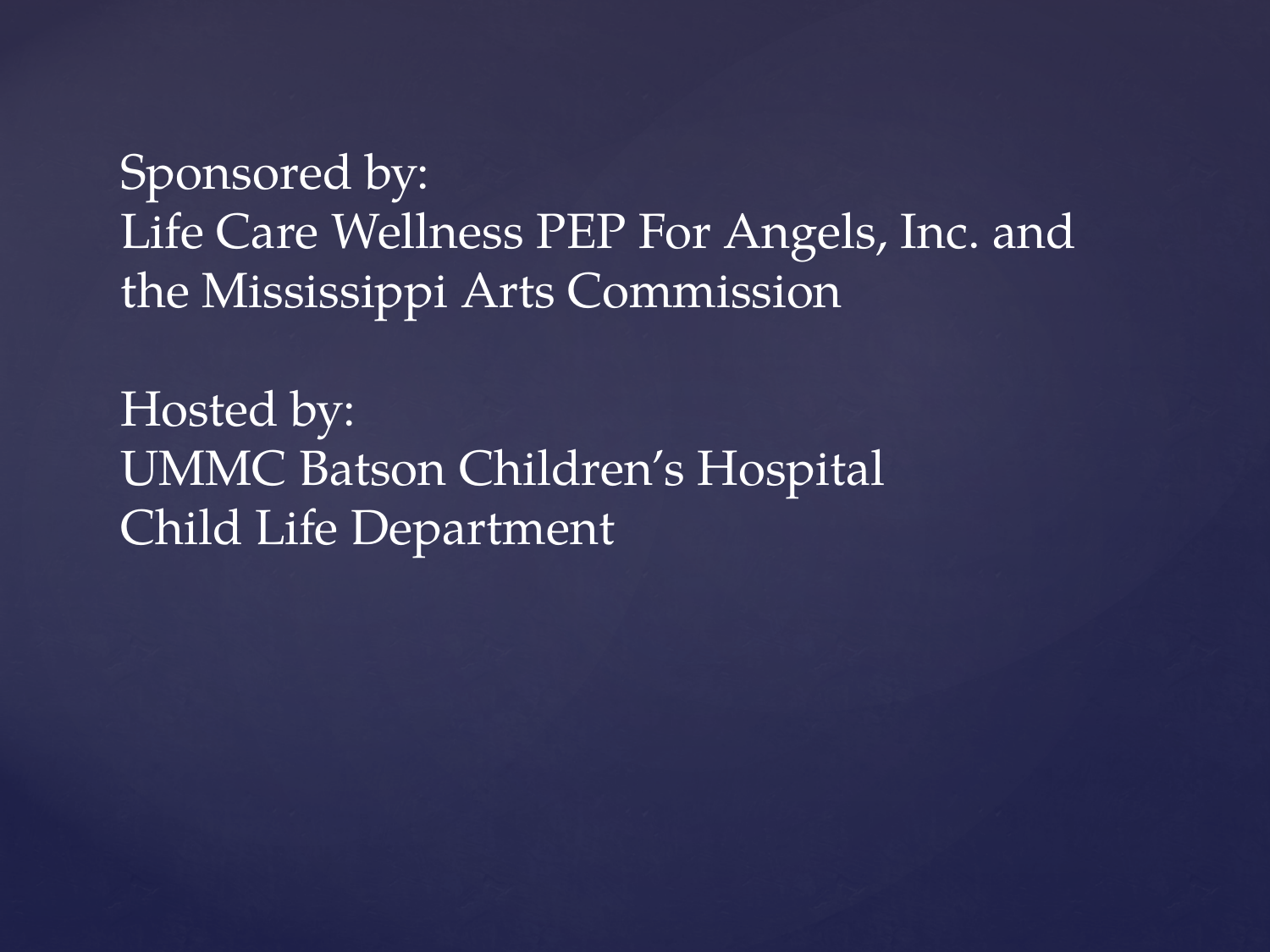

# Sponsored by: Life Care Wellness PEP For Angels, Inc. and the Mississippi Arts Commission Hosted by: UMMC Batson Children’s Hospital Child Life Department